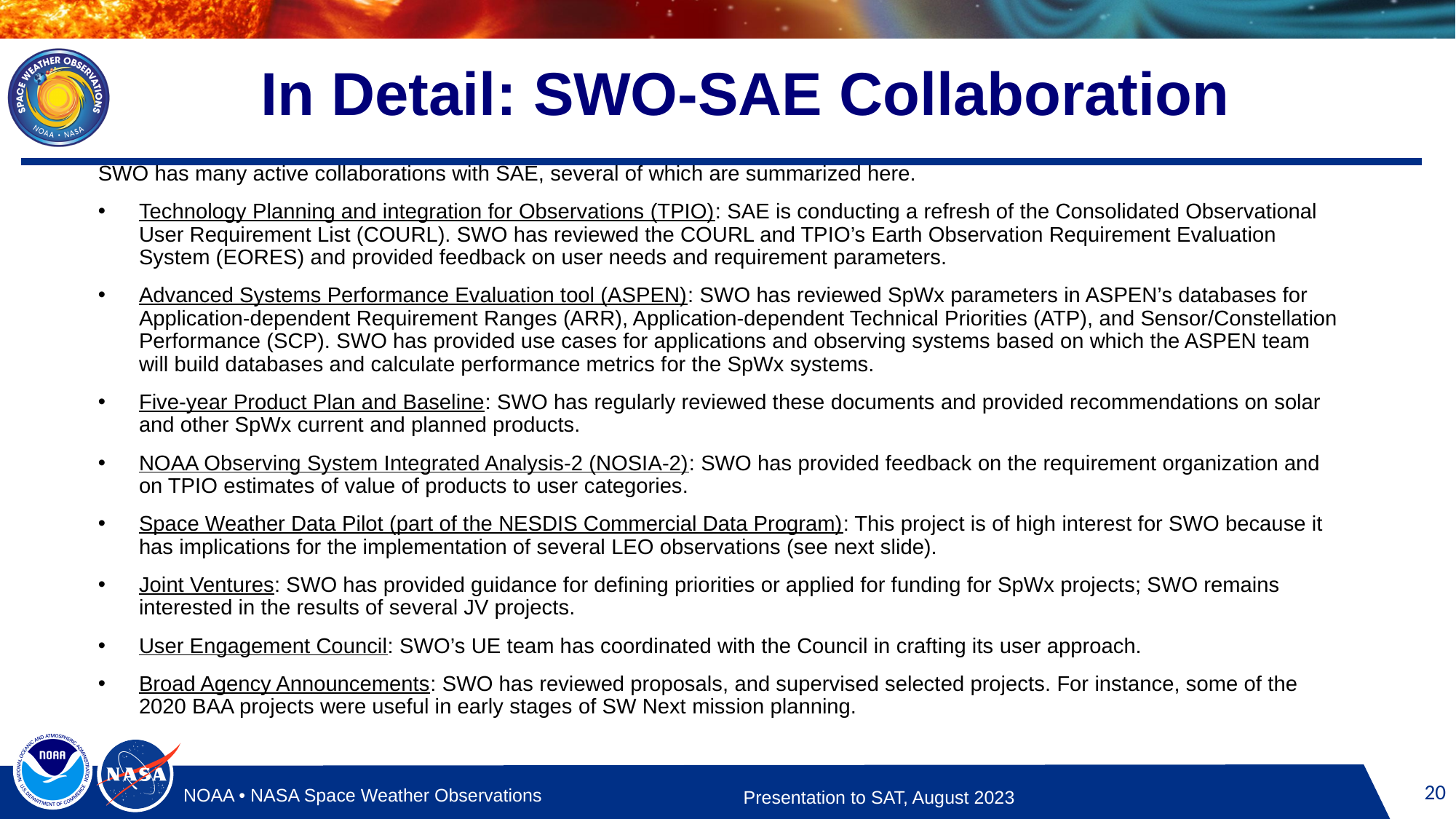

# In Detail: SWO-SAE Collaboration
SWO has many active collaborations with SAE, several of which are summarized here.
Technology Planning and integration for Observations (TPIO): SAE is conducting a refresh of the Consolidated Observational User Requirement List (COURL). SWO has reviewed the COURL and TPIO’s Earth Observation Requirement Evaluation System (EORES) and provided feedback on user needs and requirement parameters.
Advanced Systems Performance Evaluation tool (ASPEN): SWO has reviewed SpWx parameters in ASPEN’s databases for Application-dependent Requirement Ranges (ARR), Application-dependent Technical Priorities (ATP), and Sensor/Constellation Performance (SCP). SWO has provided use cases for applications and observing systems based on which the ASPEN team will build databases and calculate performance metrics for the SpWx systems.
Five-year Product Plan and Baseline: SWO has regularly reviewed these documents and provided recommendations on solar and other SpWx current and planned products.
NOAA Observing System Integrated Analysis-2 (NOSIA-2): SWO has provided feedback on the requirement organization and on TPIO estimates of value of products to user categories.
Space Weather Data Pilot (part of the NESDIS Commercial Data Program): This project is of high interest for SWO because it has implications for the implementation of several LEO observations (see next slide).
Joint Ventures: SWO has provided guidance for defining priorities or applied for funding for SpWx projects; SWO remains interested in the results of several JV projects.
User Engagement Council: SWO’s UE team has coordinated with the Council in crafting its user approach.
Broad Agency Announcements: SWO has reviewed proposals, and supervised selected projects. For instance, some of the 2020 BAA projects were useful in early stages of SW Next mission planning.
Presentation to SAT, August 2023